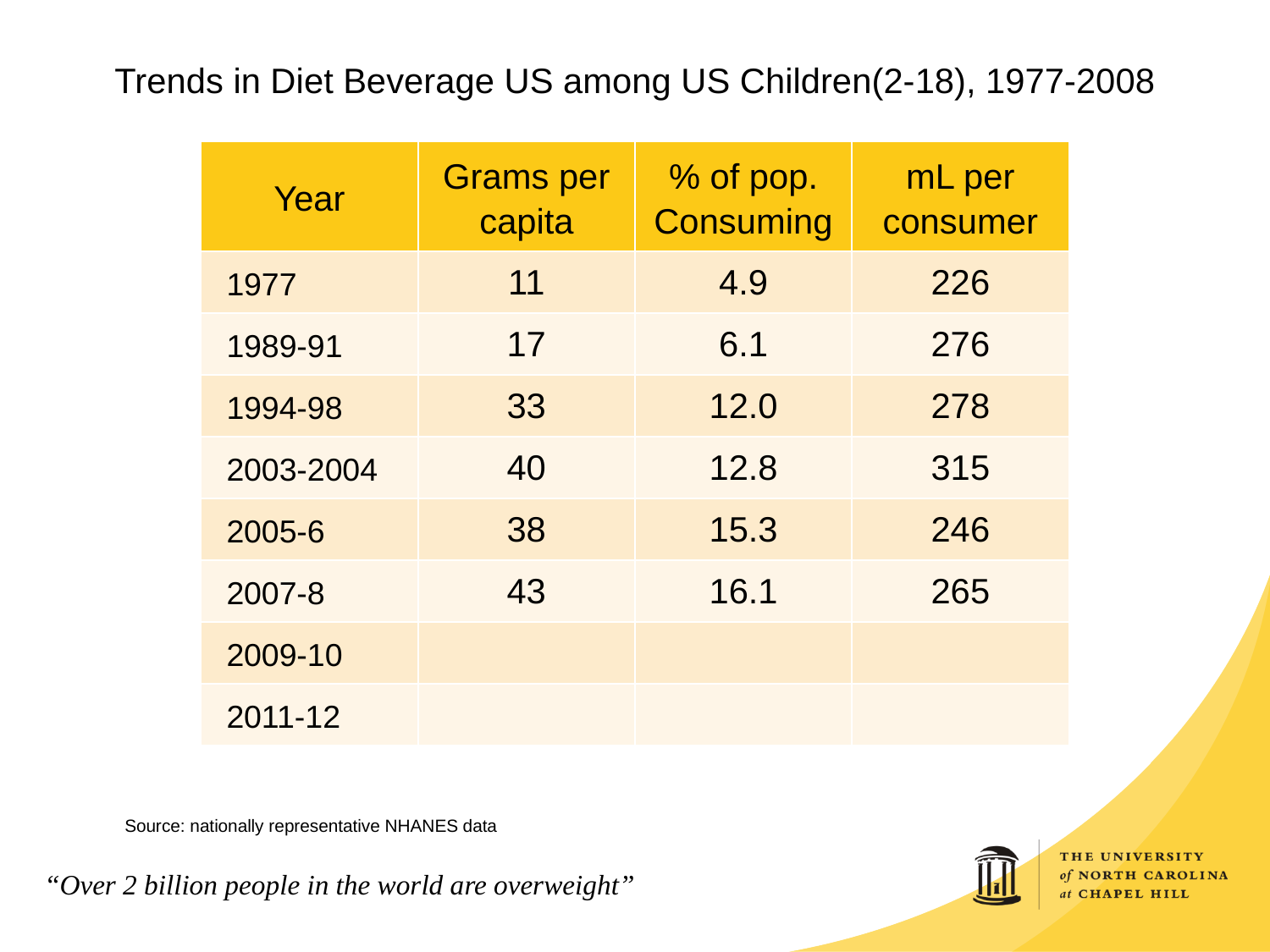

# Trends in Diet Beverage US among US Children(2-18), 1977-2008
| Year | Grams per capita | % of pop. Consuming | mL per consumer |
| --- | --- | --- | --- |
| 1977 | 11 | 4.9 | 226 |
| 1989-91 | 17 | 6.1 | 276 |
| 1994-98 | 33 | 12.0 | 278 |
| 2003-2004 | 40 | 12.8 | 315 |
| 2005-6 | 38 | 15.3 | 246 |
| 2007-8 | 43 | 16.1 | 265 |
| 2009-10 |  |  |  |
| 2011-12 |  |  |  |
Source: nationally representative NHANES data